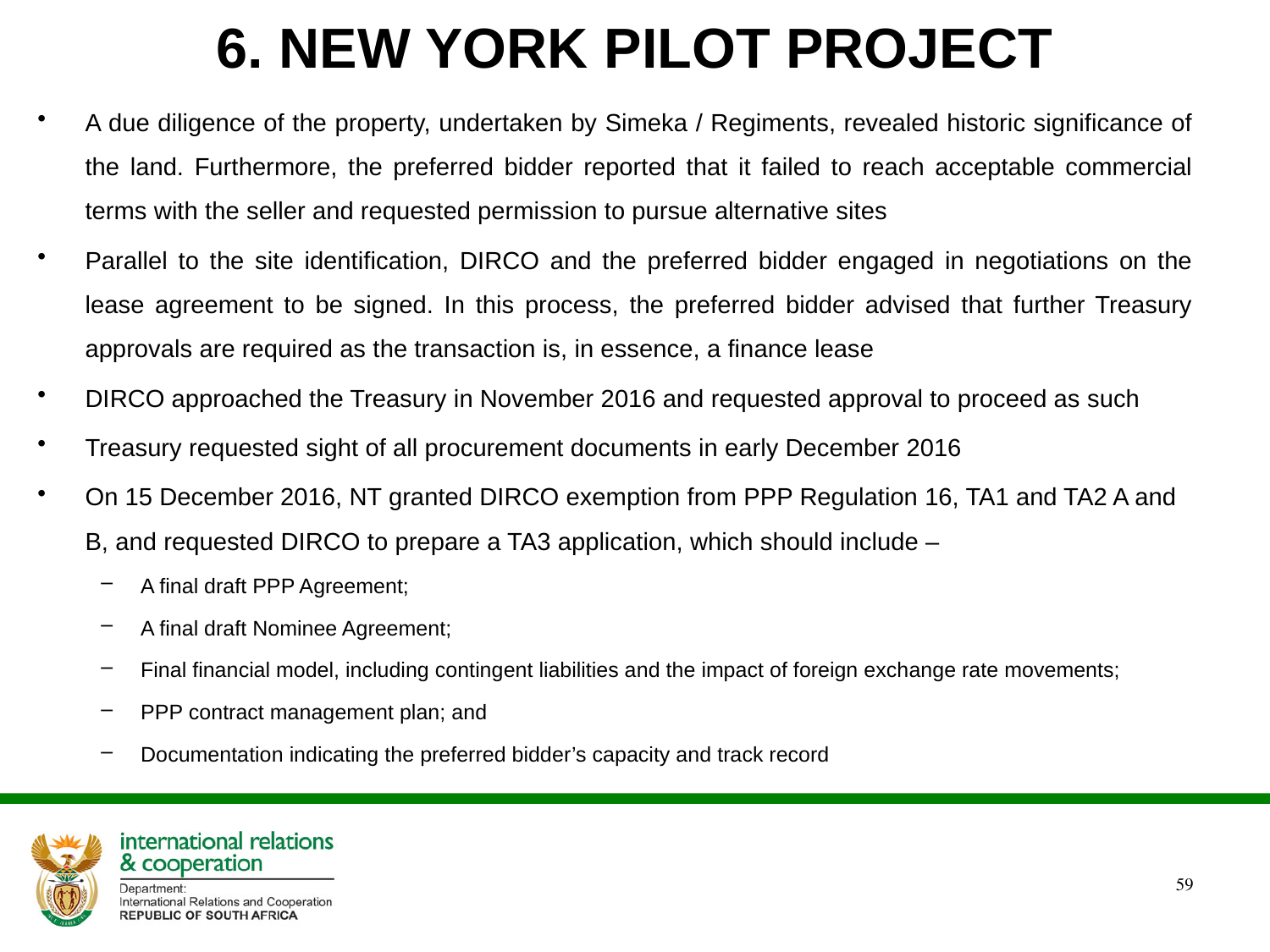

# 6. NEW YORK PILOT PROJECT
A due diligence of the property, undertaken by Simeka / Regiments, revealed historic significance of the land. Furthermore, the preferred bidder reported that it failed to reach acceptable commercial terms with the seller and requested permission to pursue alternative sites
Parallel to the site identification, DIRCO and the preferred bidder engaged in negotiations on the lease agreement to be signed. In this process, the preferred bidder advised that further Treasury approvals are required as the transaction is, in essence, a finance lease
DIRCO approached the Treasury in November 2016 and requested approval to proceed as such
Treasury requested sight of all procurement documents in early December 2016
On 15 December 2016, NT granted DIRCO exemption from PPP Regulation 16, TA1 and TA2 A and B, and requested DIRCO to prepare a TA3 application, which should include –
A final draft PPP Agreement;
A final draft Nominee Agreement;
Final financial model, including contingent liabilities and the impact of foreign exchange rate movements;
PPP contract management plan; and
Documentation indicating the preferred bidder’s capacity and track record
59